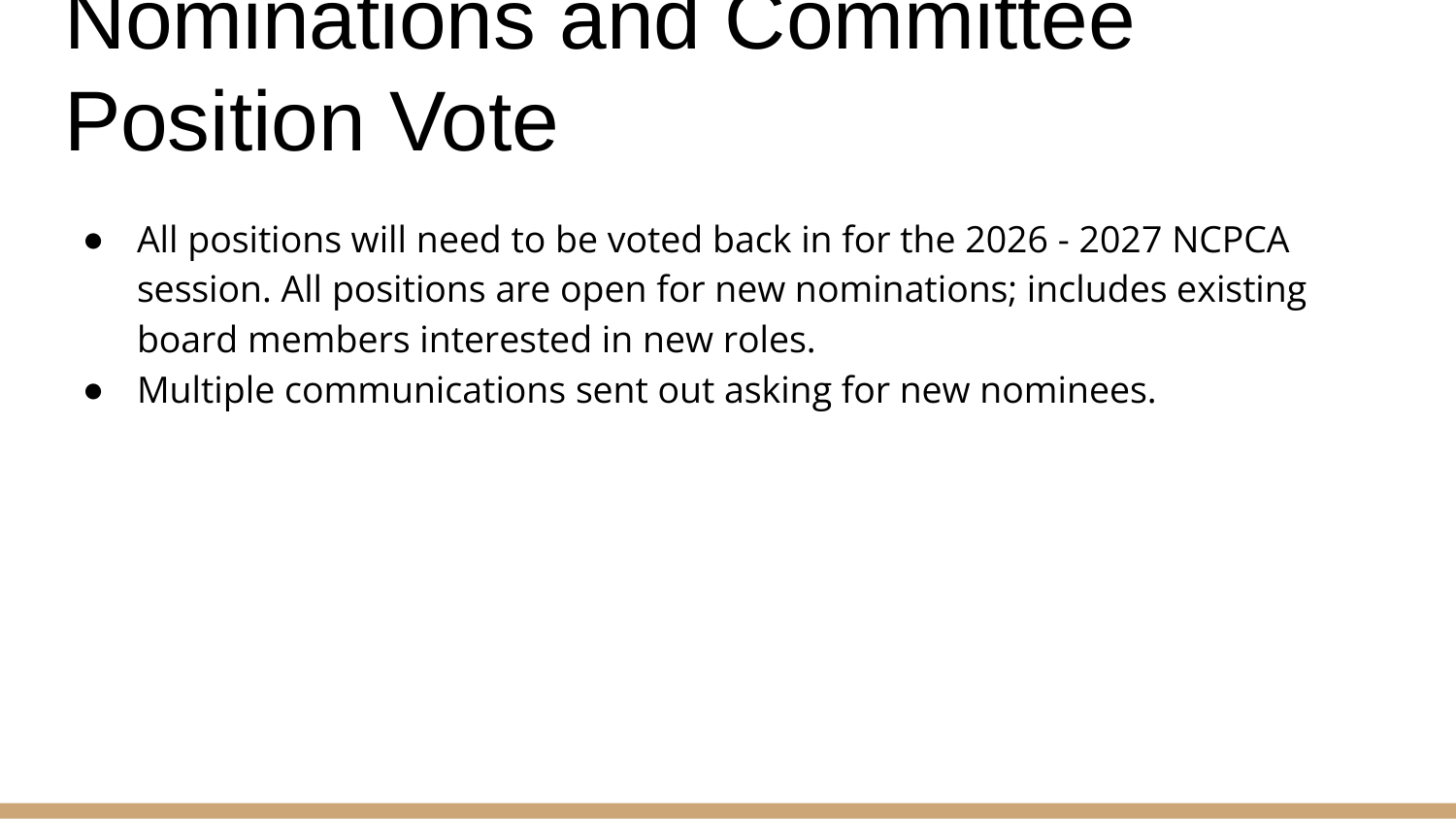

# Nominations and Committee Position Vote
All positions will need to be voted back in for the 2026 - 2027 NCPCA session. All positions are open for new nominations; includes existing board members interested in new roles.
Multiple communications sent out asking for new nominees.